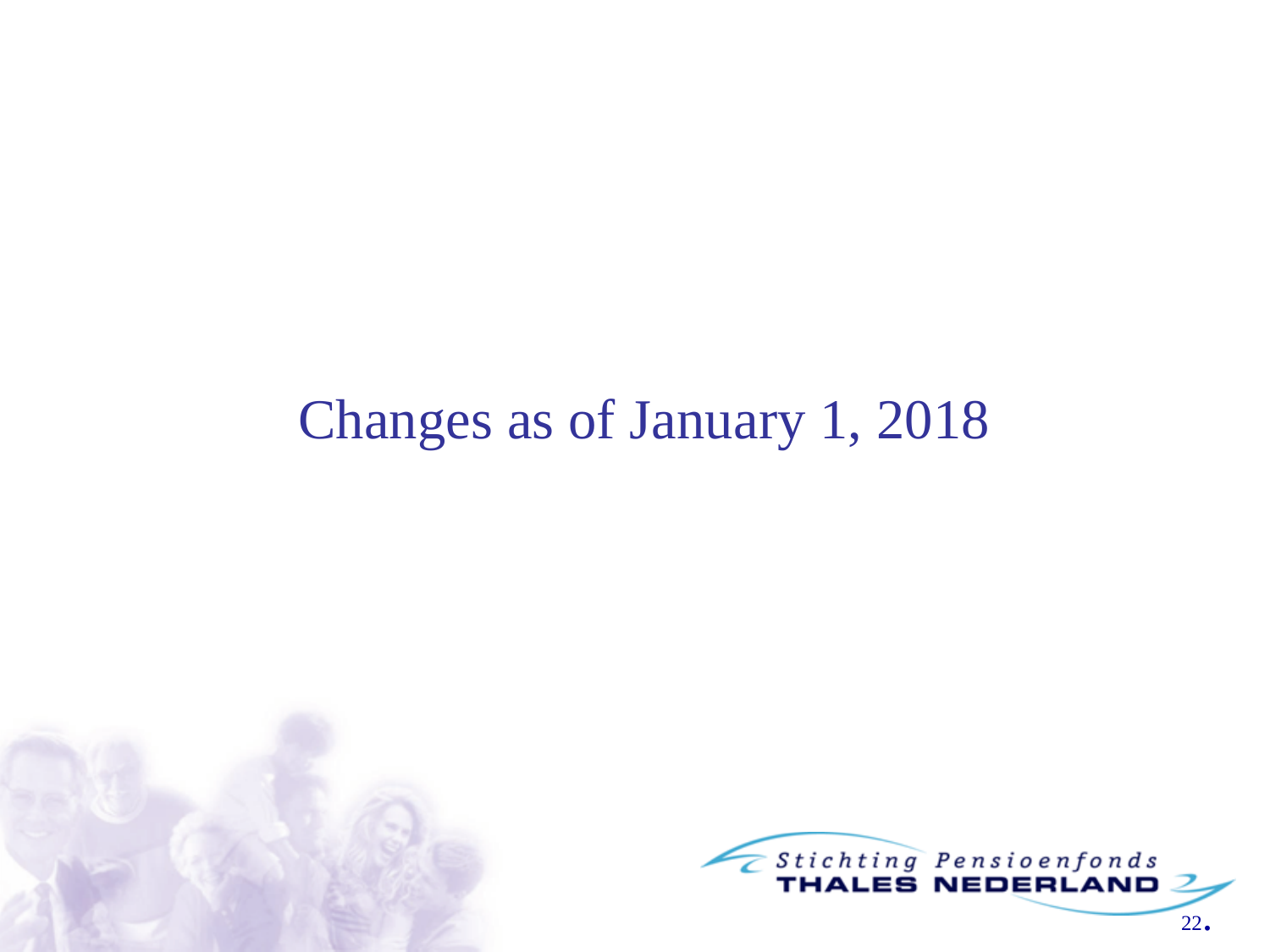

# Changes as of January 1, 2018